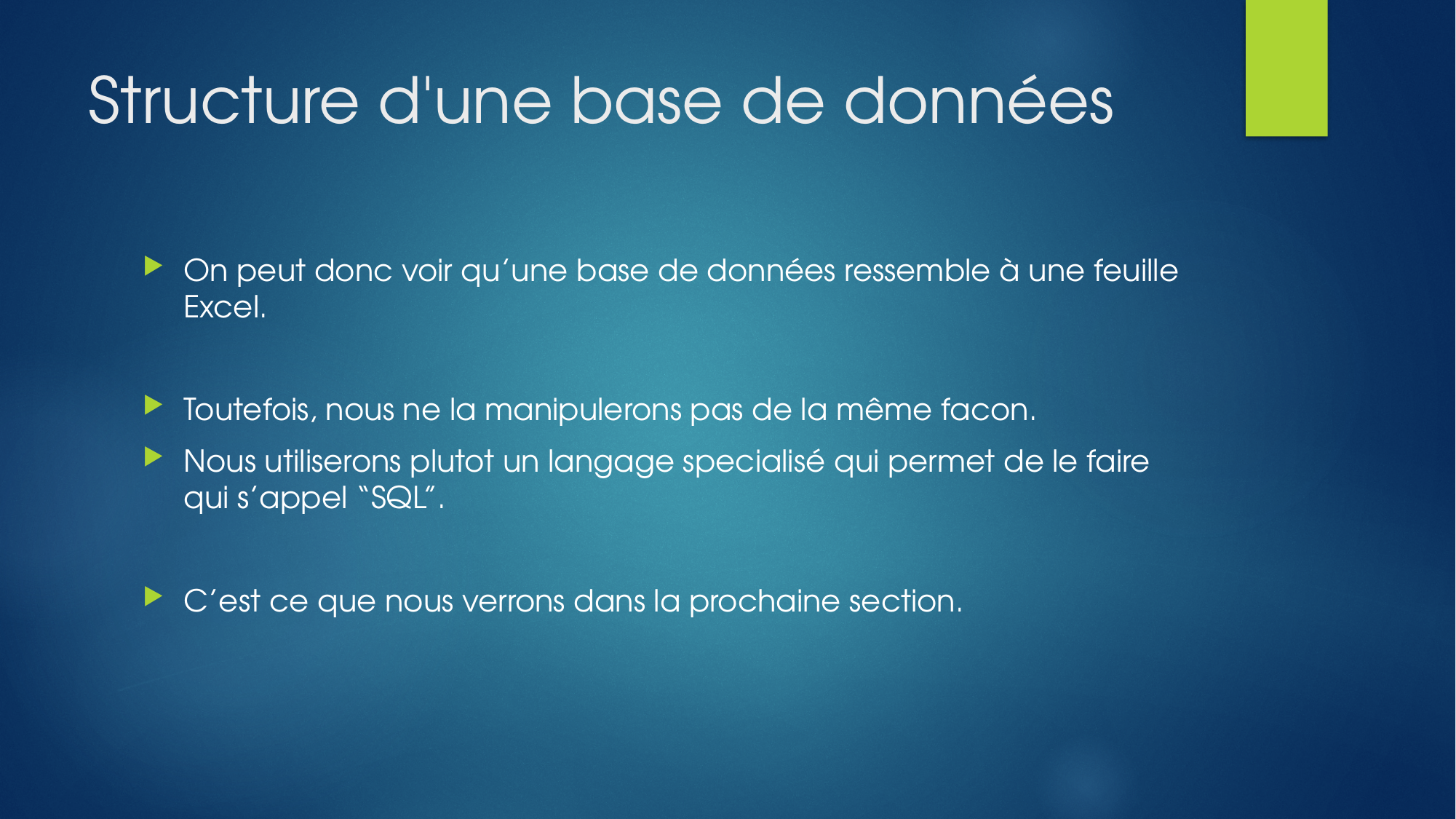

# Structure d'une base de données
On peut donc voir qu’une base de données ressemble à une feuille Excel.

Toutefois, nous ne la manipulerons pas de la même facon.
Nous utiliserons plutot un langage specialisé qui permet de le faire qui s’appel “SQL”.

C’est ce que nous verrons dans la prochaine section.